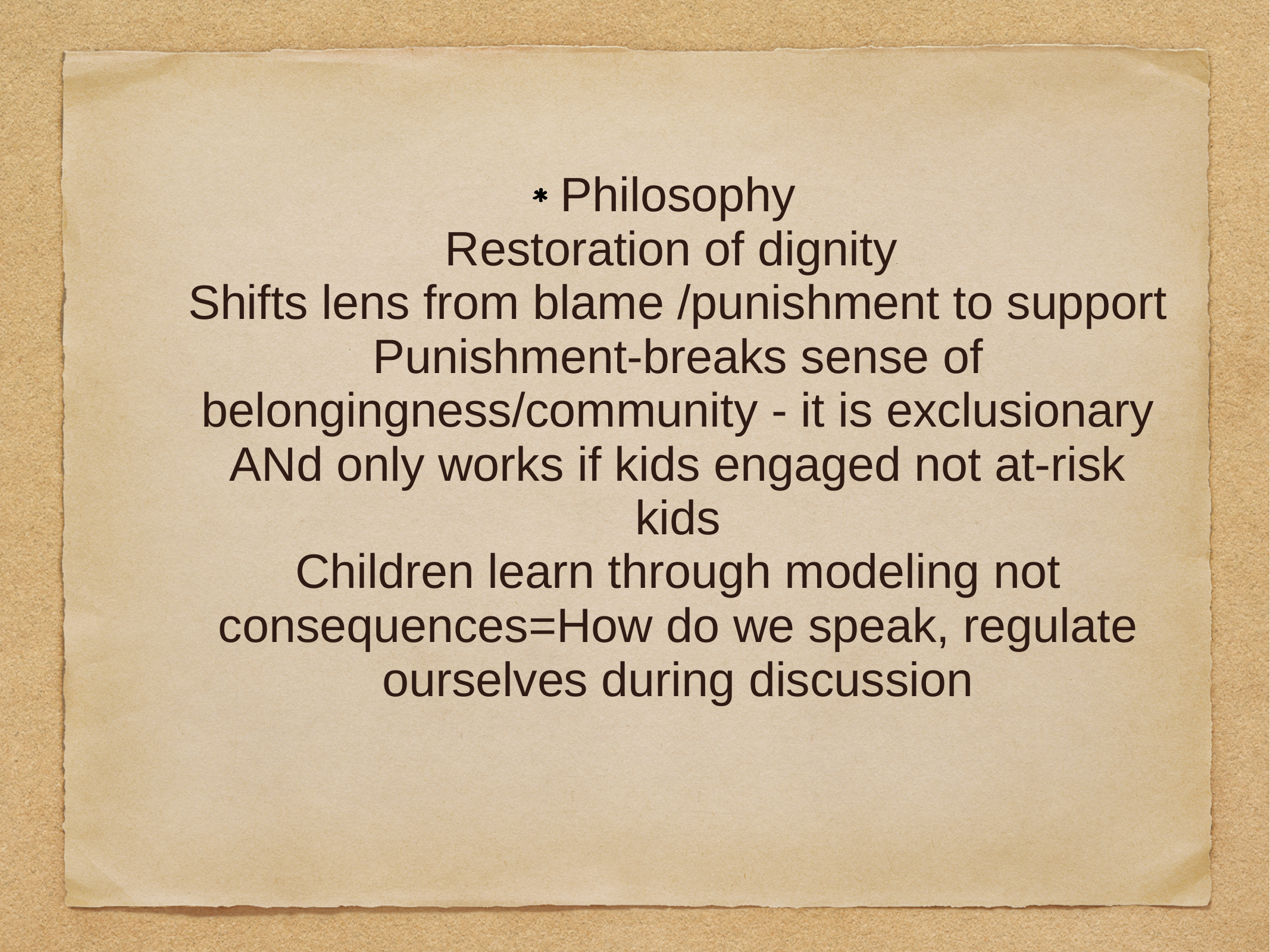

Philosophy
Restoration of dignity
Shifts lens from blame /punishment to support
Punishment-breaks sense of belongingness/community - it is exclusionary ANd only works if kids engaged not at-risk kids
Children learn through modeling not consequences=How do we speak, regulate ourselves during discussion